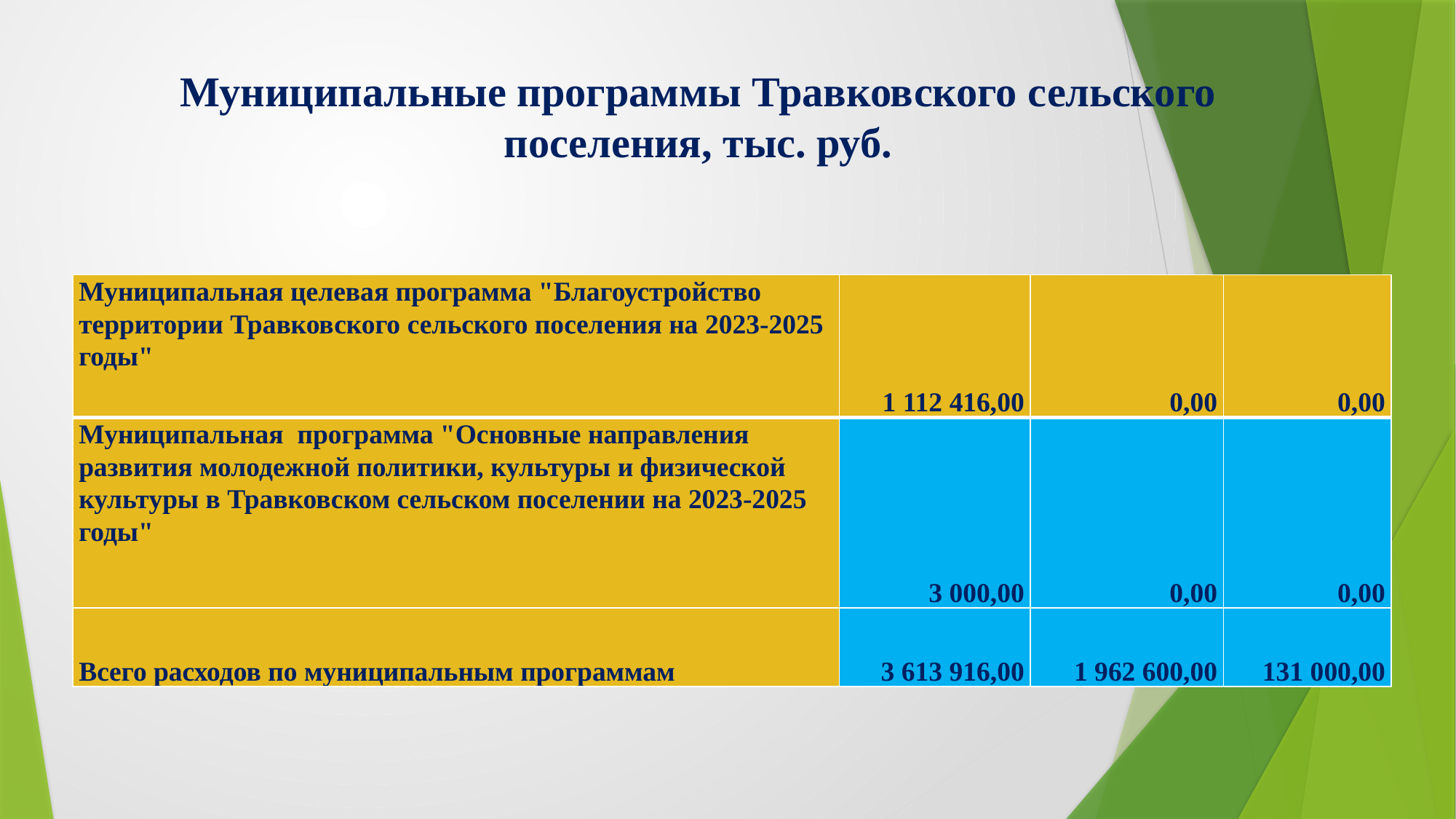

# Муниципальные программы Травковского сельского поселения, тыс. руб.
| Муниципальная целевая программа "Благоустройство территории Травковского сельского поселения на 2023-2025 годы" | 1 112 416,00 | 0,00 | 0,00 |
| --- | --- | --- | --- |
| Муниципальная программа "Основные направления развития молодежной политики, культуры и физической культуры в Травковском сельском поселении на 2023-2025 годы" | 3 000,00 | 0,00 | 0,00 |
| Всего расходов по муниципальным программам | 3 613 916,00 | 1 962 600,00 | 131 000,00 |